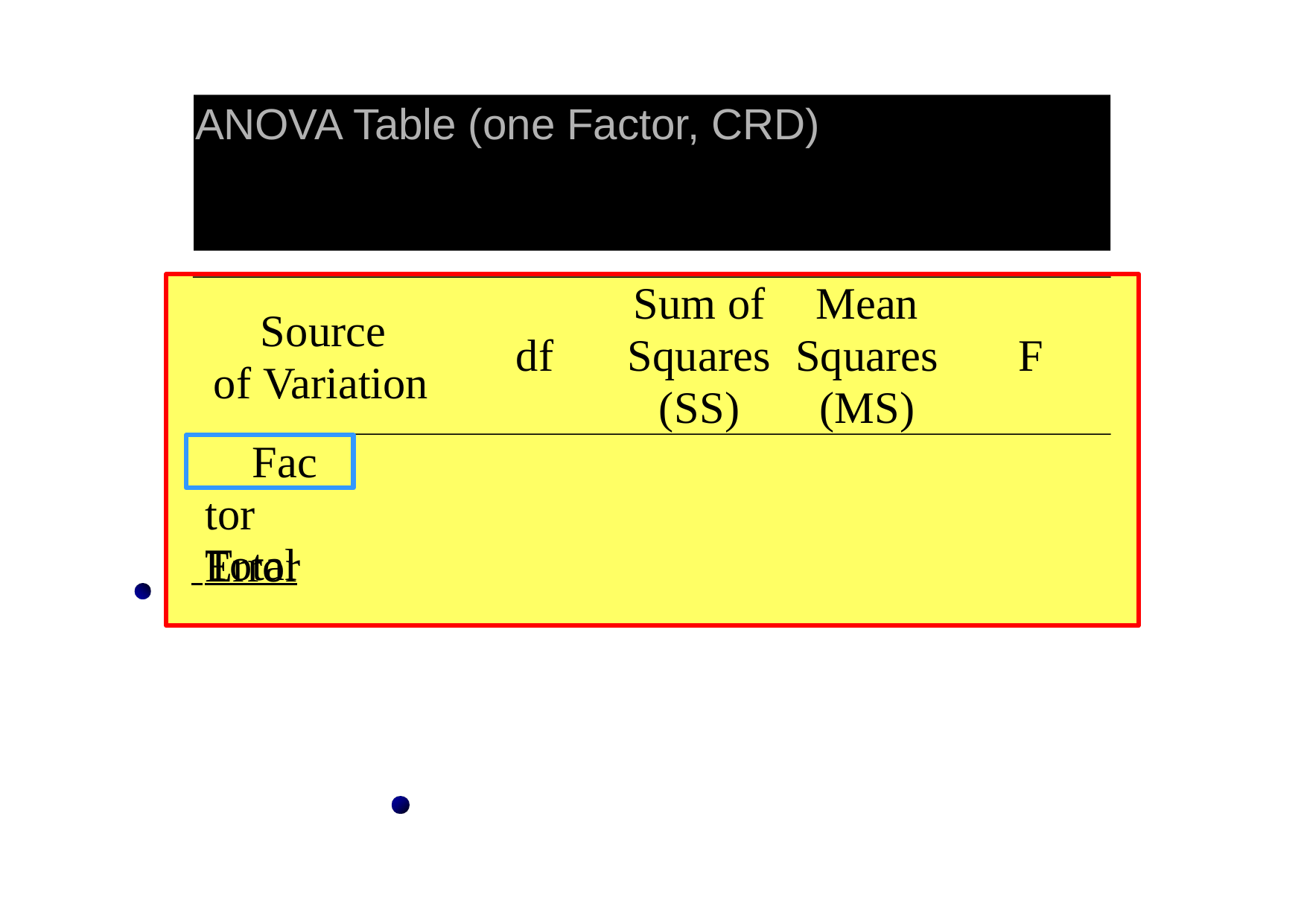

# ANOVA Table (one Factor, CRD)

Sum of	Mean

Source  of Variation
Factor  Error
df
F
Squares	Squares
(SS)	(MS)
 Total